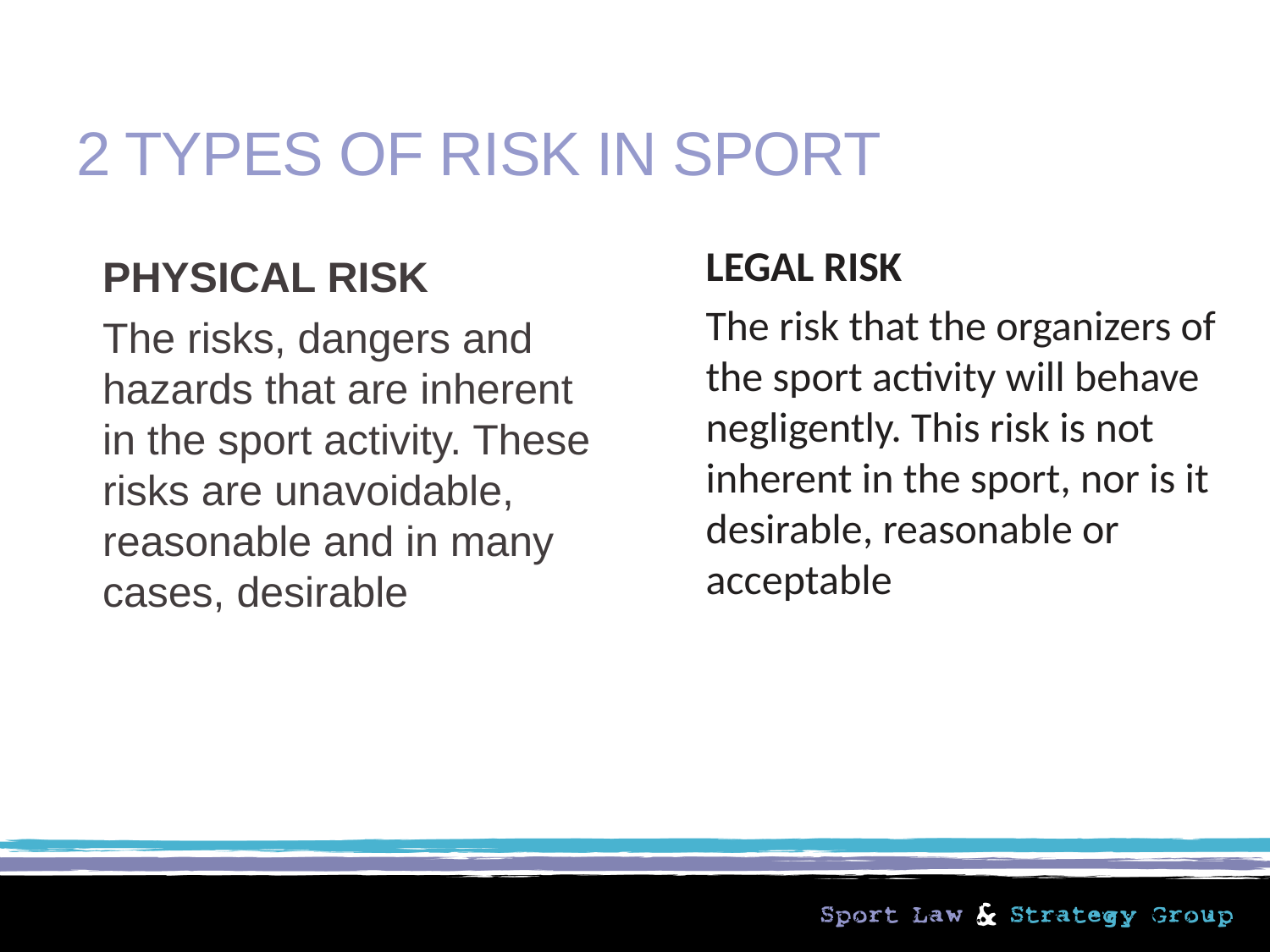

# 2 TYPES OF RISK IN SPORT
	LEGAL RISK
	The risk that the organizers of the sport activity will behave negligently. This risk is not inherent in the sport, nor is it desirable, reasonable or acceptable
	PHYSICAL RISK
	The risks, dangers and hazards that are inherent in the sport activity. These risks are unavoidable, reasonable and in many cases, desirable